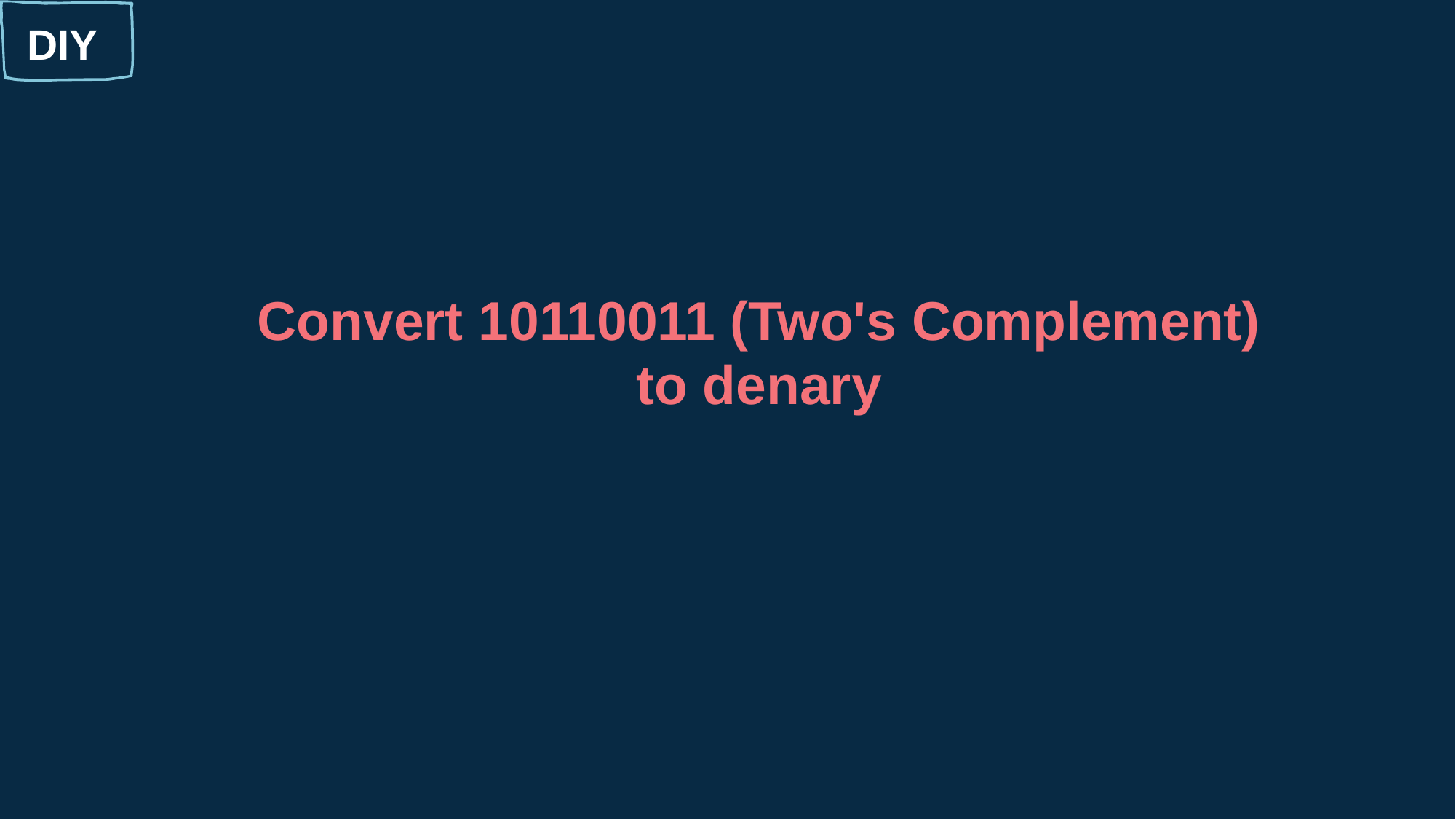

DIY
Convert 10110011 (Two's Complement)
to denary